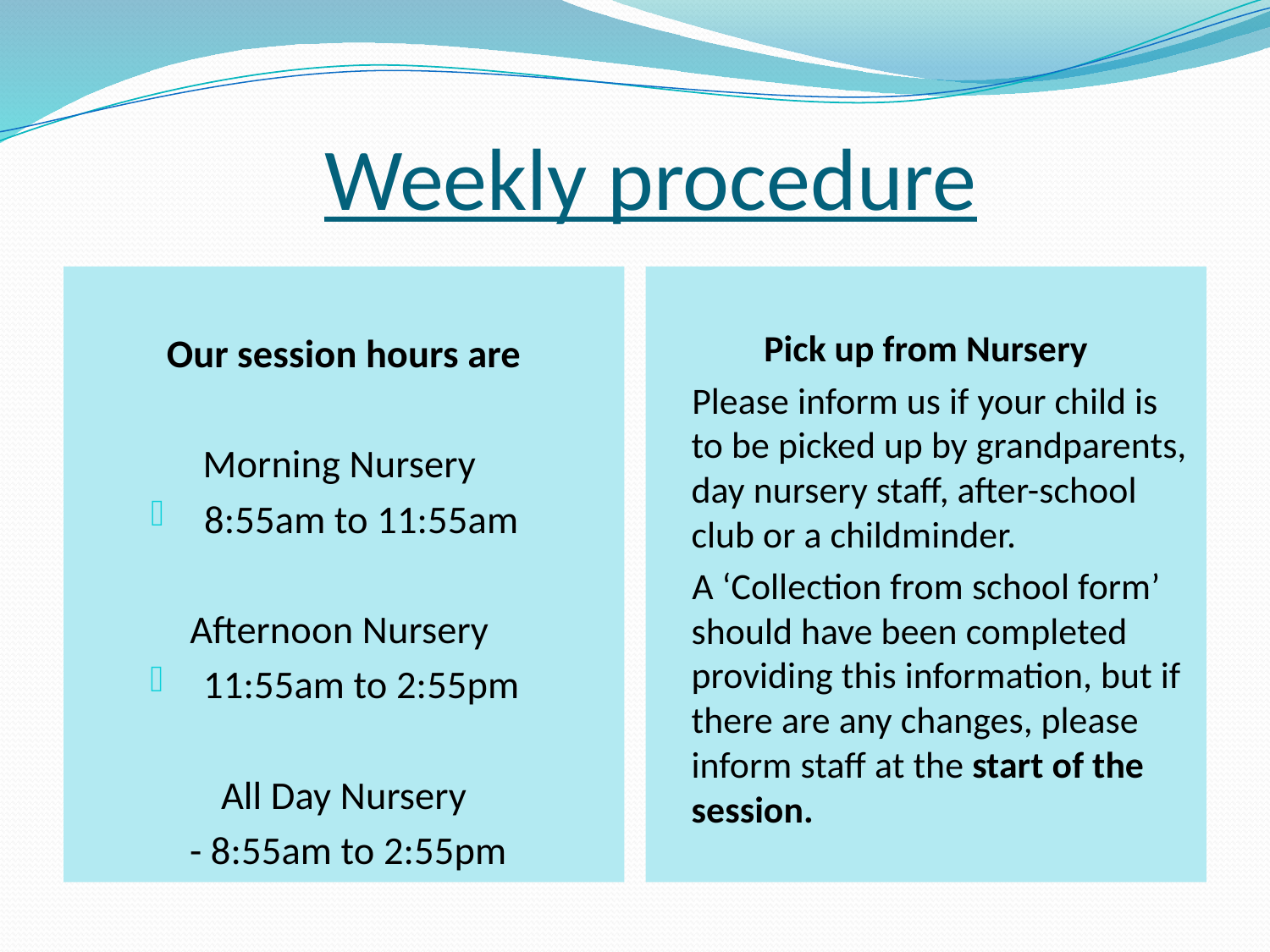

# Weekly procedure

Our session hours are

Morning Nursery
8:55am to 11:55am

Afternoon Nursery
11:55am to 2:55pm

All Day Nursery
 - 8:55am to 2:55pm

Pick up from Nursery
    Please inform us if your child is to be picked up by grandparents, day nursery staff, after-school club or a childminder.
    A ‘Collection from school form’ should have been completed providing this information, but if there are any changes, please inform staff at the start of the session.